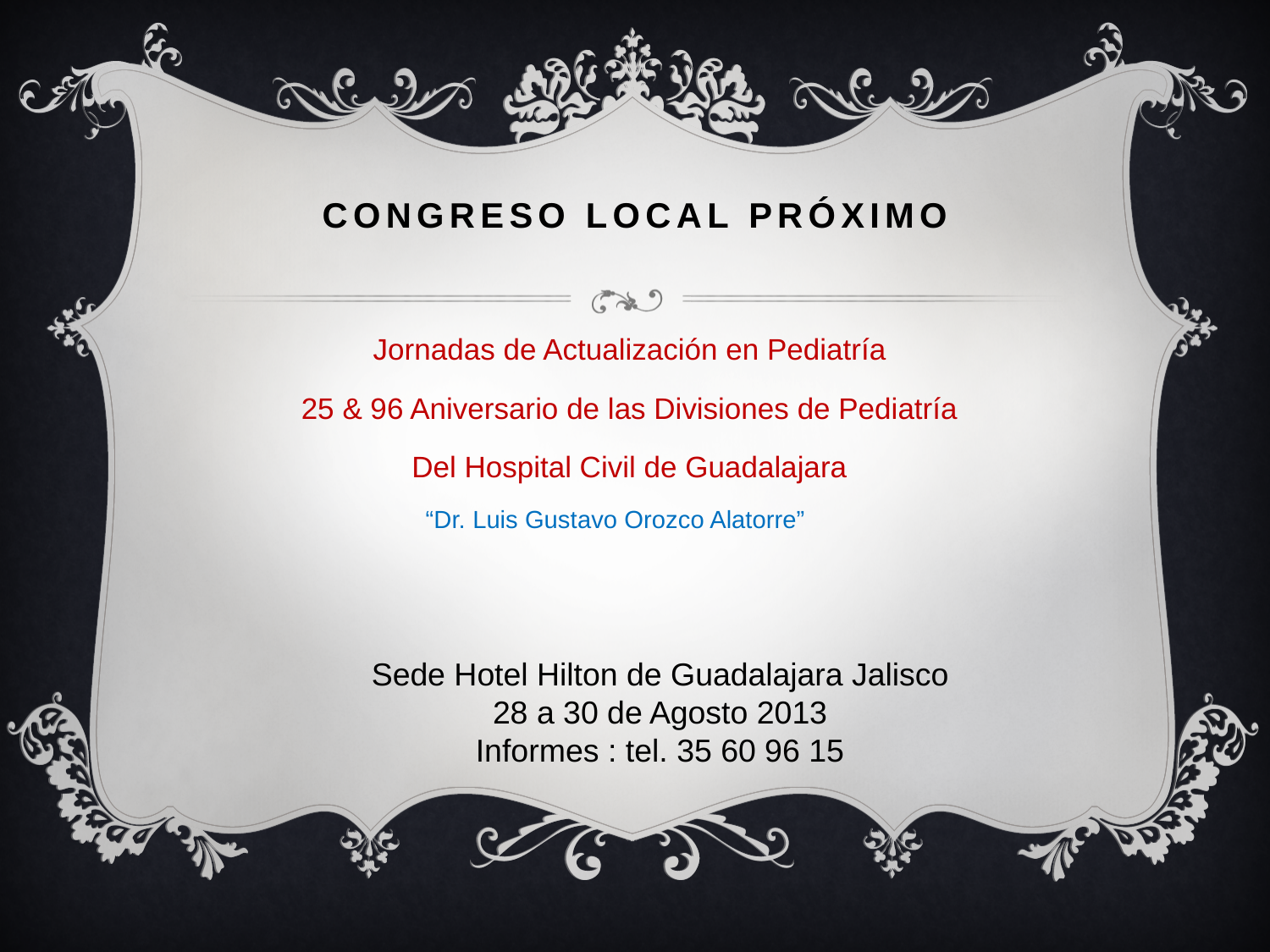

# Congreso local próximo
Jornadas de Actualización en Pediatría
25 & 96 Aniversario de las Divisiones de Pediatría
Del Hospital Civil de Guadalajara
“Dr. Luis Gustavo Orozco Alatorre”
Sede Hotel Hilton de Guadalajara Jalisco
28 a 30 de Agosto 2013
Informes : tel. 35 60 96 15